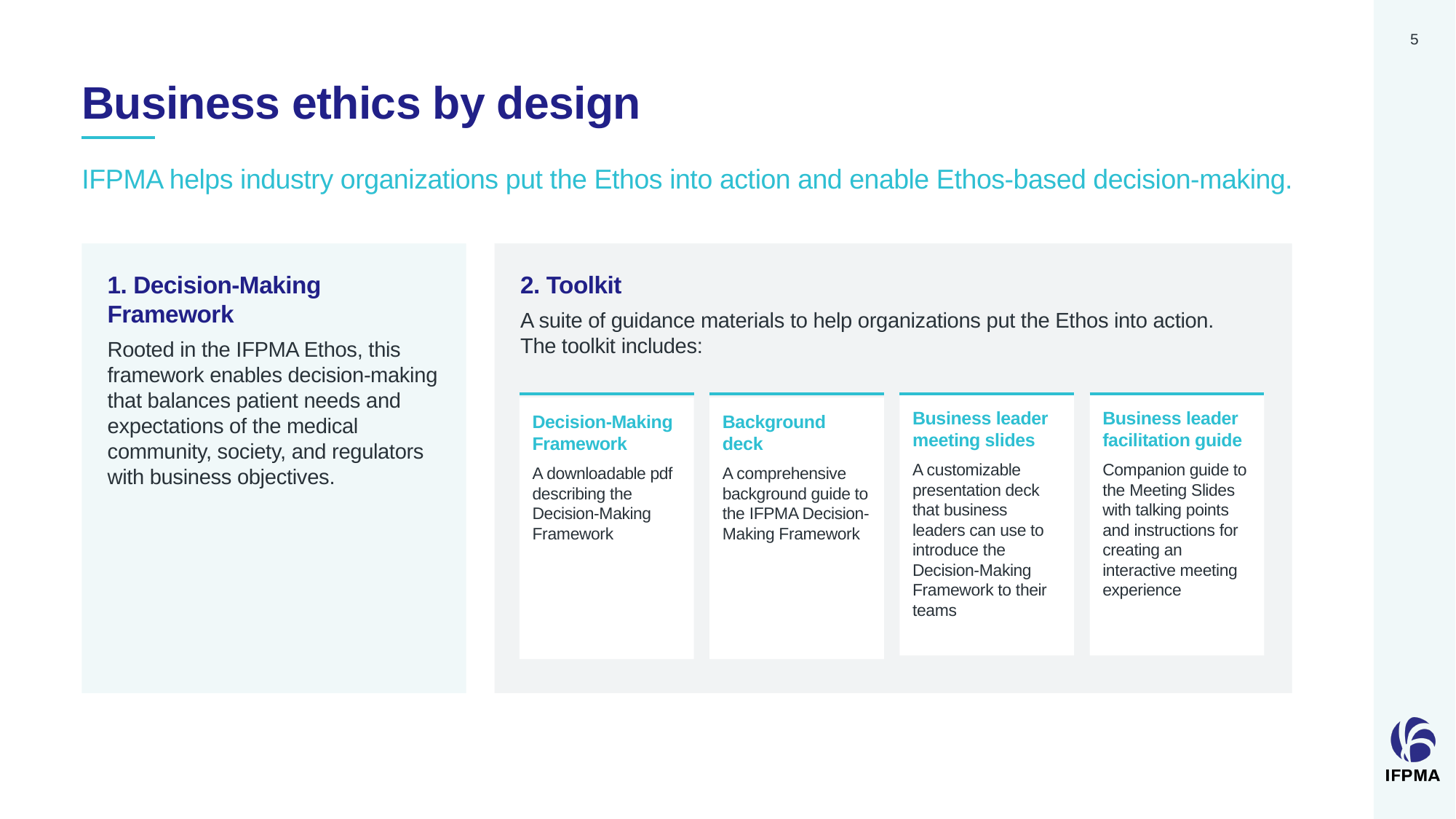

5
# Business ethics by design

IFPMA helps industry organizations put the Ethos into action and enable Ethos-based decision-making.

1. Decision-Making Framework
Rooted in the IFPMA Ethos, this framework enables decision-making that balances patient needs and expectations of the medical community, society, and regulators with business objectives.

2. Toolkit
A suite of guidance materials to help organizations put the Ethos into action.
The toolkit includes:

Decision-Making Framework
A downloadable pdf describing the Decision-Making Framework

Background deck
A comprehensive background guide to the IFPMA Decision-Making Framework

Business leader meeting slides
A customizable presentation deck that business leaders can use to introduce the Decision-Making Framework to their teams

Business leader facilitation guide
Companion guide to the Meeting Slides with talking points and instructions for creating an interactive meeting experience